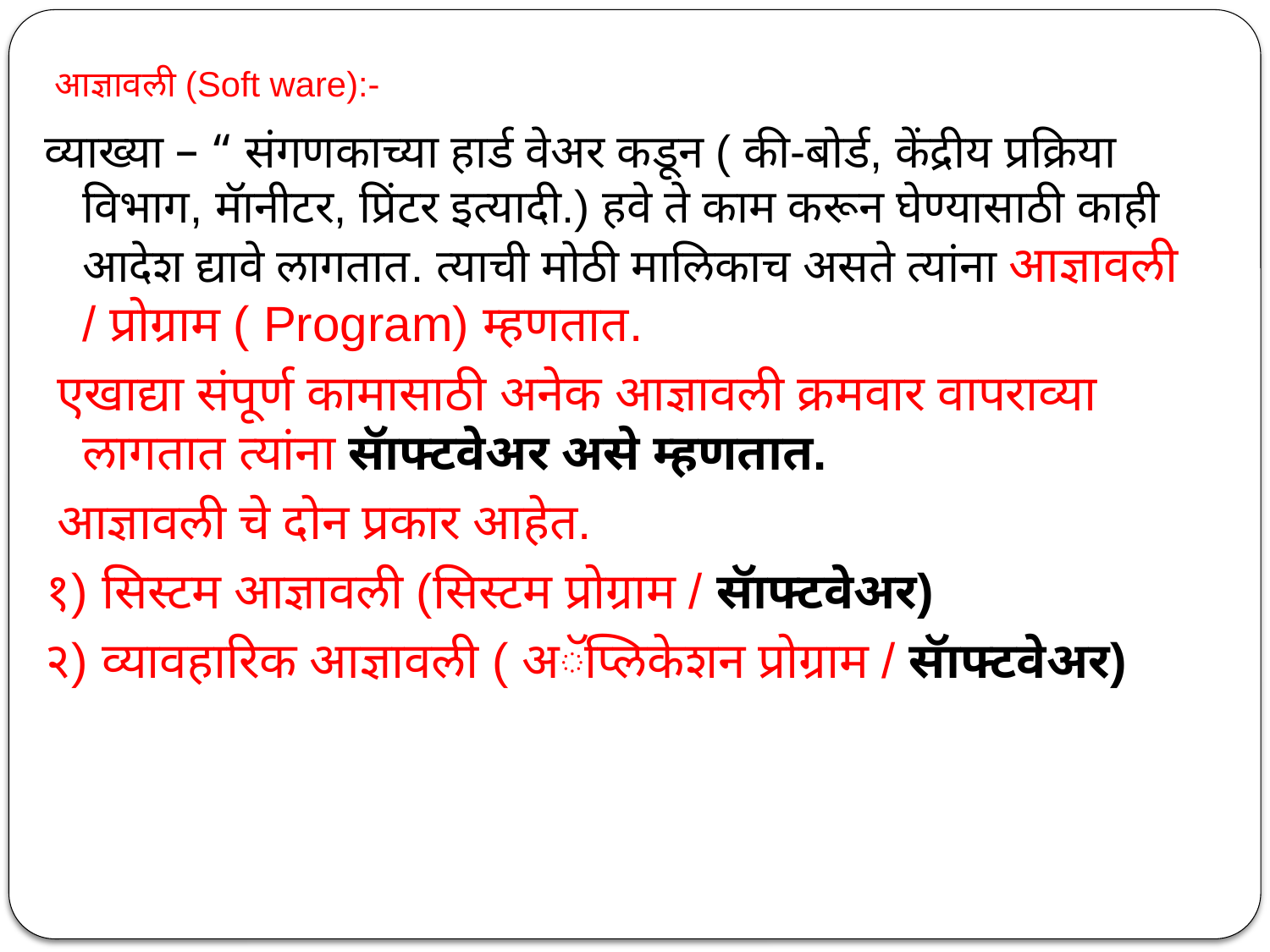

# आज्ञावली (Soft ware):-
व्याख्या – “ संगणकाच्या हार्ड वेअर कडून ( की-बोर्ड, केंद्रीय प्रक्रिया विभाग, मॅानीटर, प्रिंटर इत्यादी.) हवे ते काम करून घेण्यासाठी काही आदेश द्यावे लागतात. त्याची मोठी मालिकाच असते त्यांना आज्ञावली / प्रोग्राम ( Program) म्हणतात.
 एखाद्या संपूर्ण कामासाठी अनेक आज्ञावली क्रमवार वापराव्या लागतात त्यांना सॅाफ्टवेअर असे म्हणतात.
 आज्ञावली चे दोन प्रकार आहेत.
१) सिस्टम आज्ञावली (सिस्टम प्रोग्राम / सॅाफ्टवेअर)
२) व्यावहारिक आज्ञावली ( अॅप्लिकेशन प्रोग्राम / सॅाफ्टवेअर)